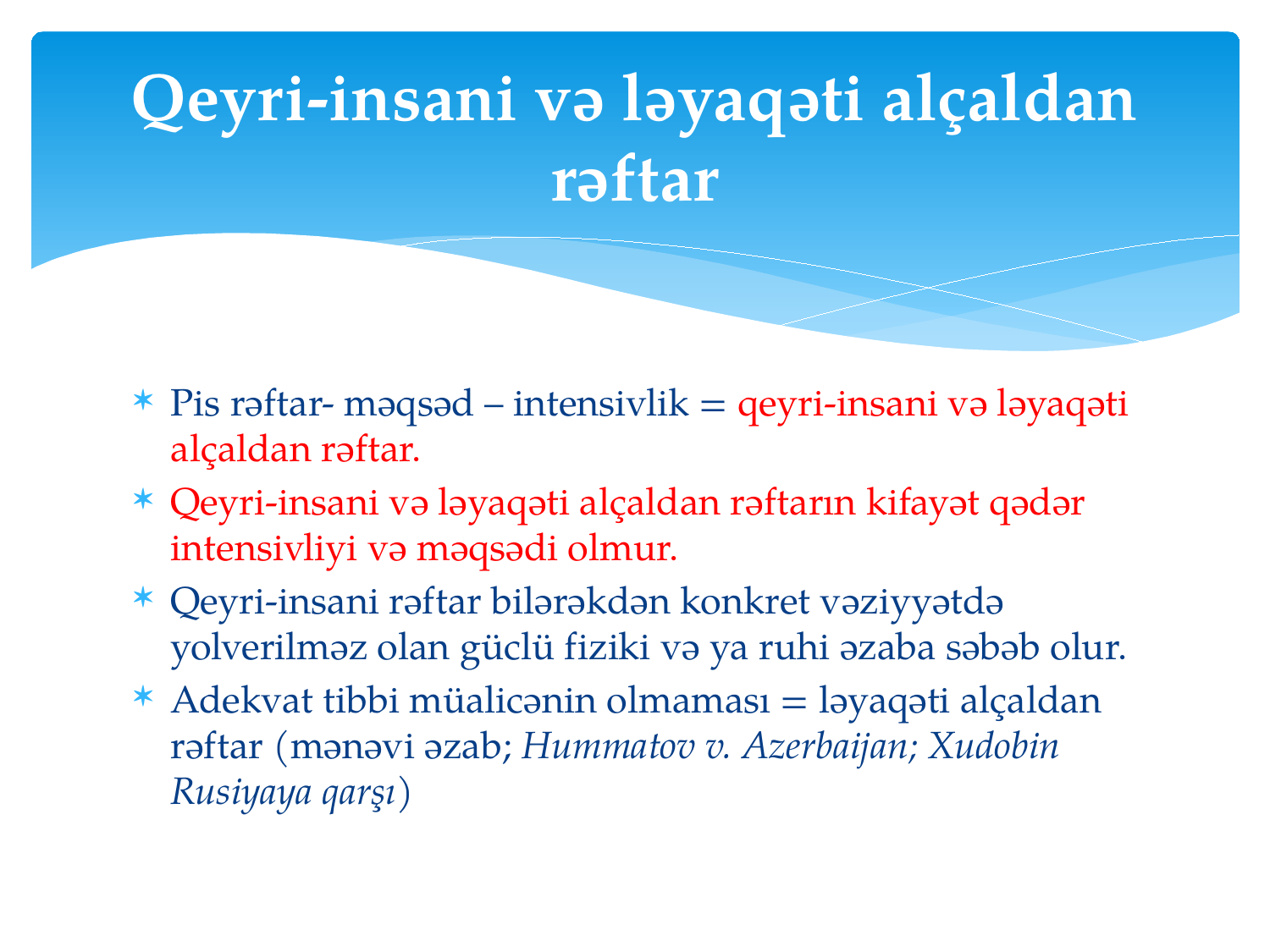

# Qeyri-insani və ləyaqəti alçaldan rəftar
Pis rəftar- məqsəd – intensivlik = qeyri-insani və ləyaqəti alçaldan rəftar.
Qeyri-insani və ləyaqəti alçaldan rəftarın kifayət qədər intensivliyi və məqsədi olmur.
Qeyri-insani rəftar bilərəkdən konkret vəziyyətdə yolverilməz olan güclü fiziki və ya ruhi əzaba səbəb olur.
Adekvat tibbi müalicənin olmaması = ləyaqəti alçaldan rəftar (mənəvi əzab; Hummatov v. Azerbaijan; Xudobin Rusiyaya qarşı)